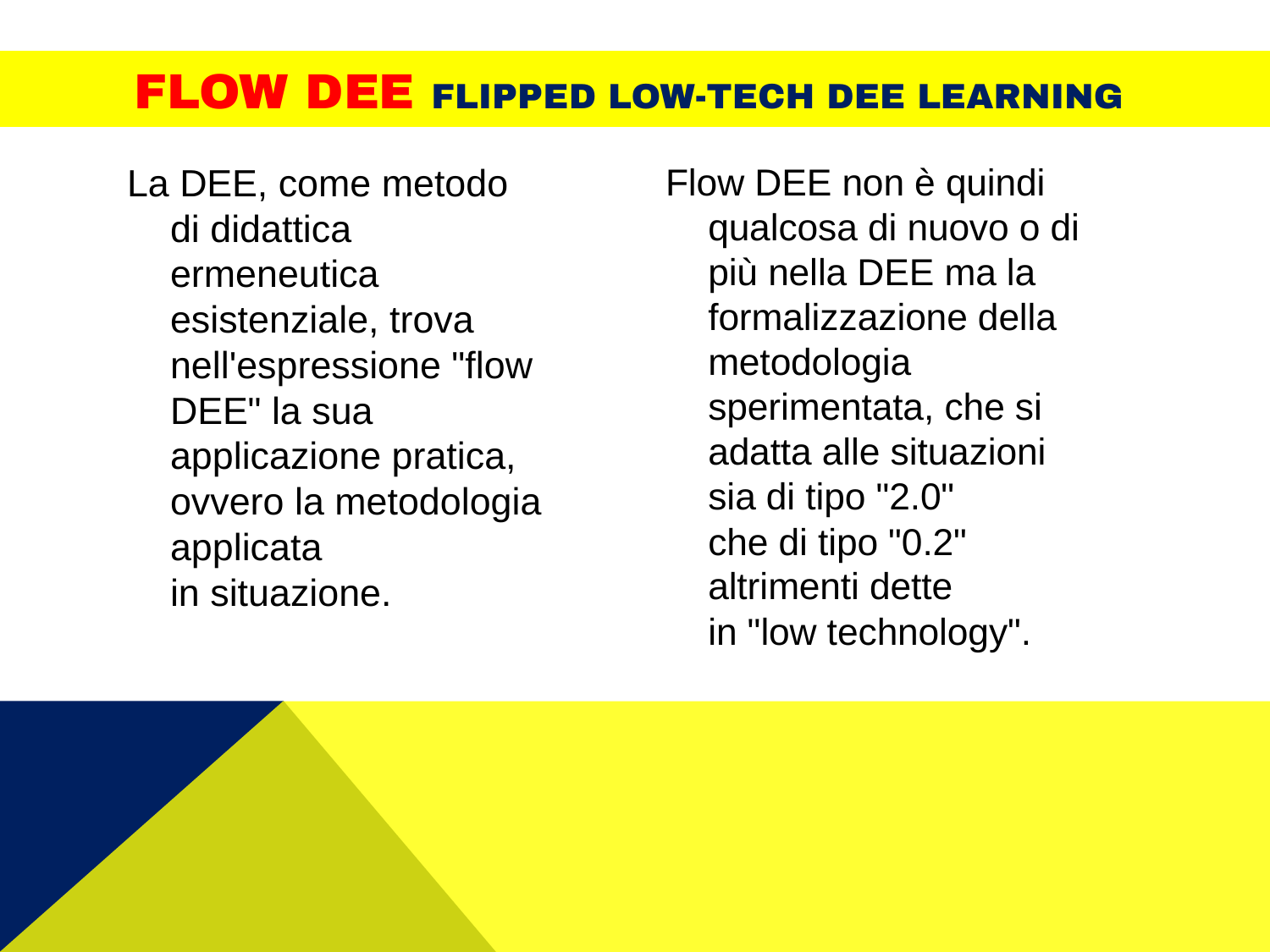

# Flow dee Flipped low-tech dee learning
La DEE, come metodo di didattica ermeneutica esistenziale, trova nell'espressione "flow DEE" la sua applicazione pratica, ovvero la metodologia applicata
in situazione.
Flow DEE non è quindi qualcosa di nuovo o di più nella DEE ma la formalizzazione della metodologia sperimentata, che si adatta alle situazioni sia di tipo "2.0"
che di tipo "0.2" altrimenti dette
in "low technology".